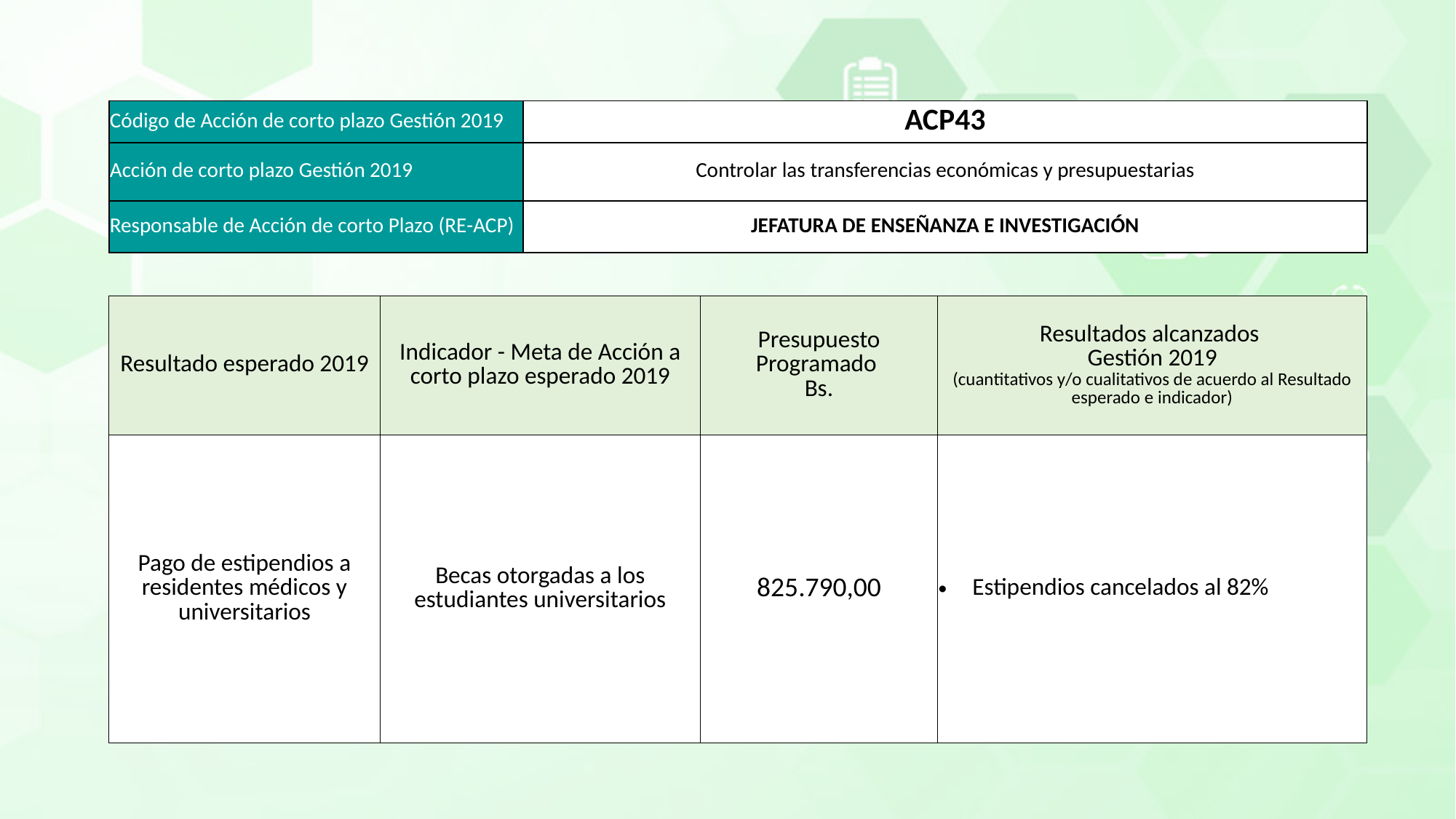

| Código de Acción de corto plazo Gestión 2019 | ACP43 |
| --- | --- |
| Acción de corto plazo Gestión 2019 | Controlar las transferencias económicas y presupuestarias |
| Responsable de Acción de corto Plazo (RE-ACP) | JEFATURA DE ENSEÑANZA E INVESTIGACIÓN |
| Resultado esperado 2019 | Indicador - Meta de Acción a corto plazo esperado 2019 | Presupuesto Programado Bs. | Resultados alcanzados Gestión 2019 (cuantitativos y/o cualitativos de acuerdo al Resultado esperado e indicador) |
| --- | --- | --- | --- |
| Pago de estipendios a residentes médicos y universitarios | Becas otorgadas a los estudiantes universitarios | 825.790,00 | Estipendios cancelados al 82% |